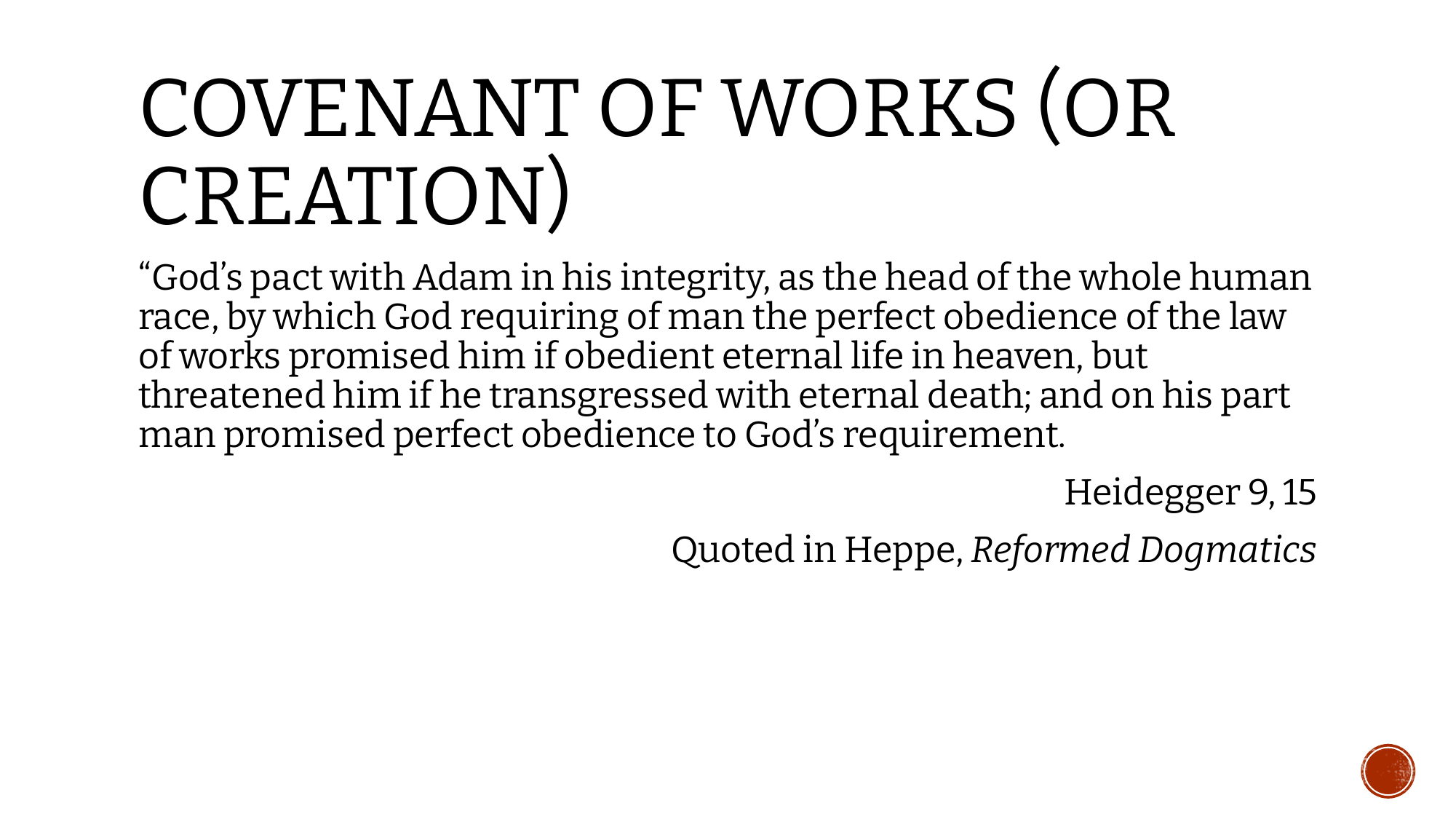

# Covenant of Works (or Creation)
“God’s pact with Adam in his integrity, as the head of the whole human race, by which God requiring of man the perfect obedience of the law of works promised him if obedient eternal life in heaven, but threatened him if he transgressed with eternal death; and on his part man promised perfect obedience to God’s requirement.
Heidegger 9, 15
Quoted in Heppe, Reformed Dogmatics